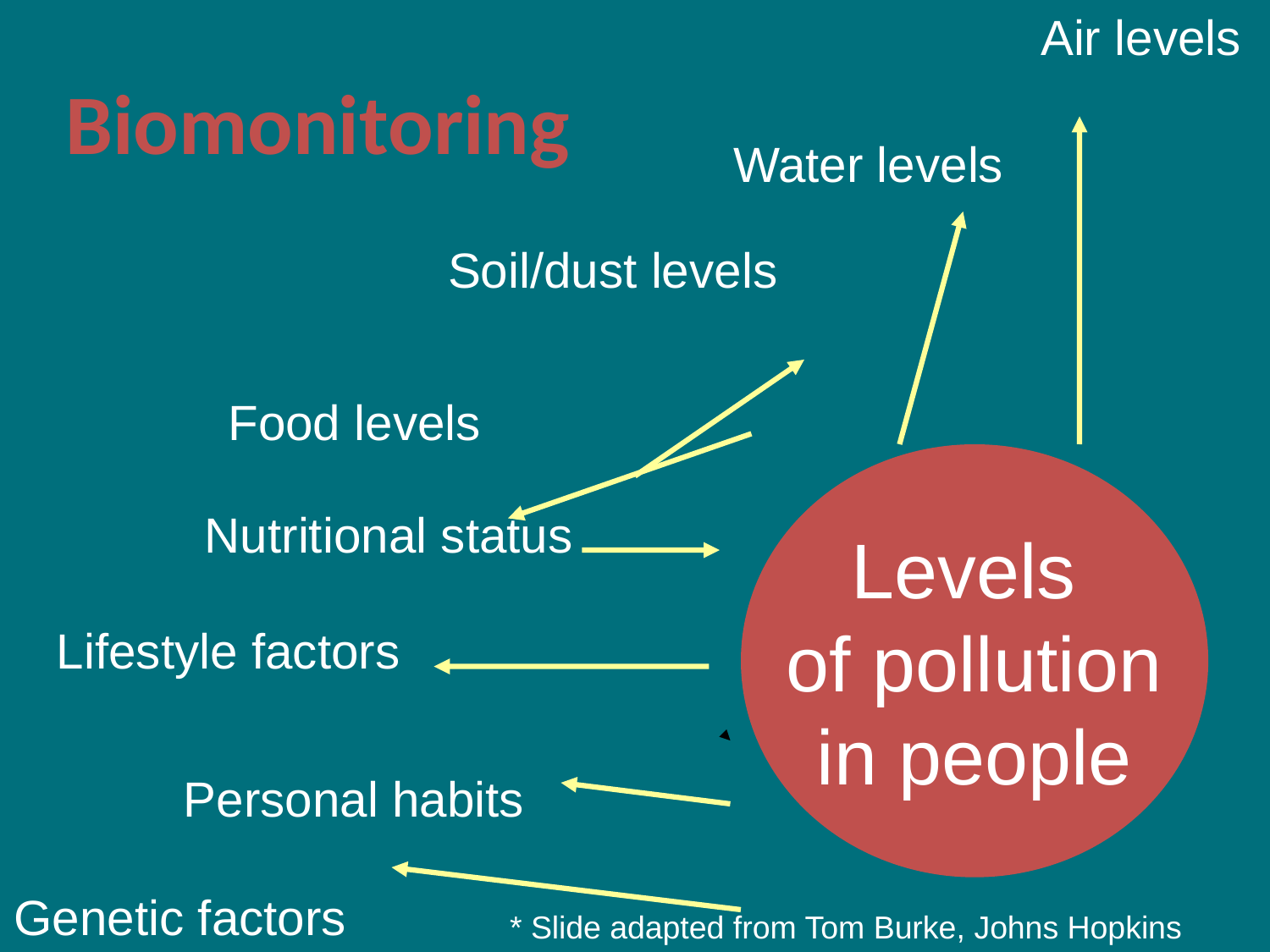

Air levels
Biomonitoring

Water levels

Soil/dust levels

Food levels

Levels
of pollution
in people
Nutritional status

Lifestyle factors

Personal habits

Genetic factors
* Slide adapted from Tom Burke, Johns Hopkins